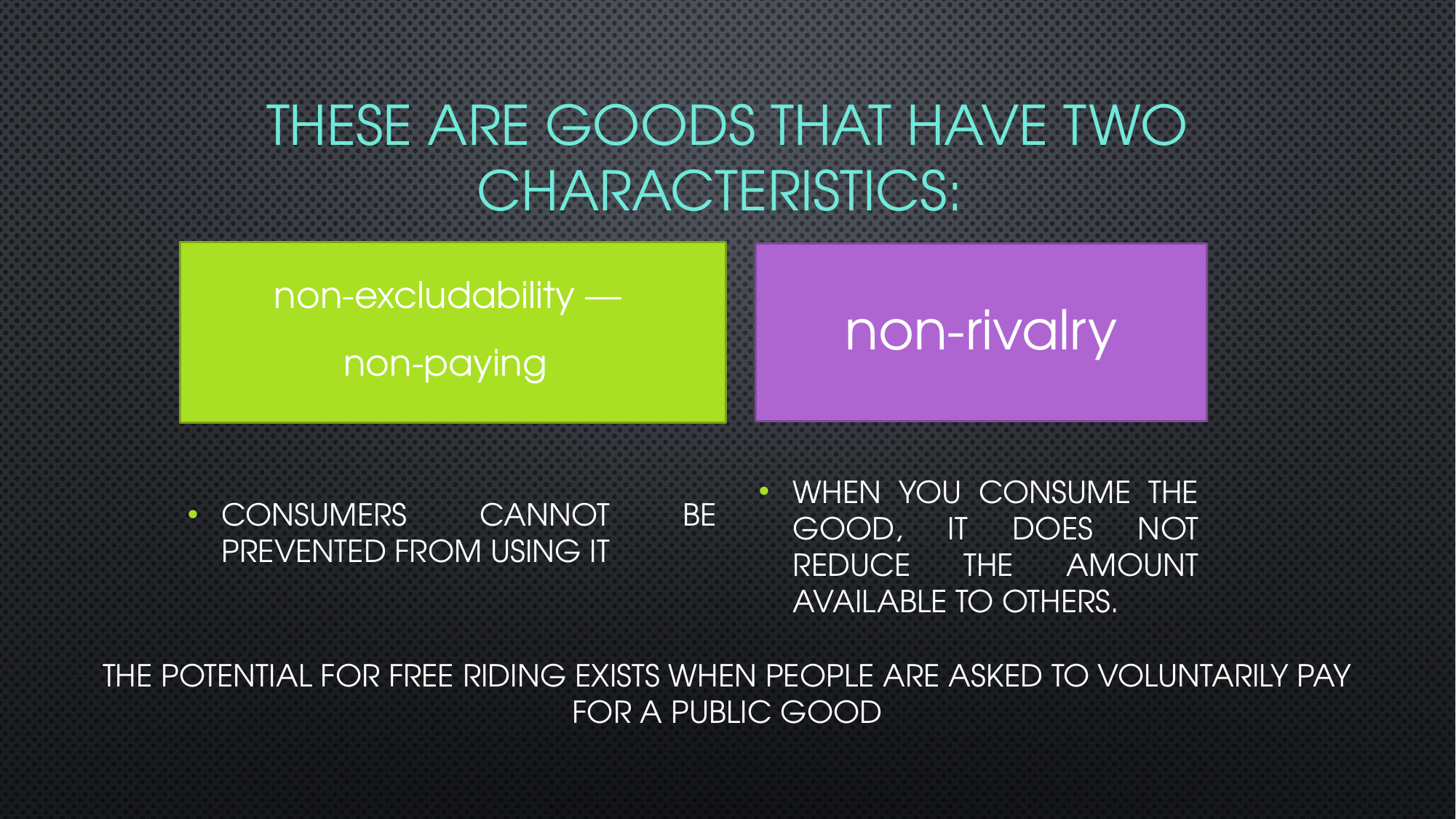

# These are goods that have two characteristics:
non-excludability —
non-paying
non-rivalry

when you consume the good, it does not reduce the amount available to others.
consumers cannot be prevented from using it
THE POTENTIAL FOR FREE RIDING EXISTS WHEN PEOPLE ARE ASKED TO VOLUNTARILY PAY FOR A PUBLIC GOOD